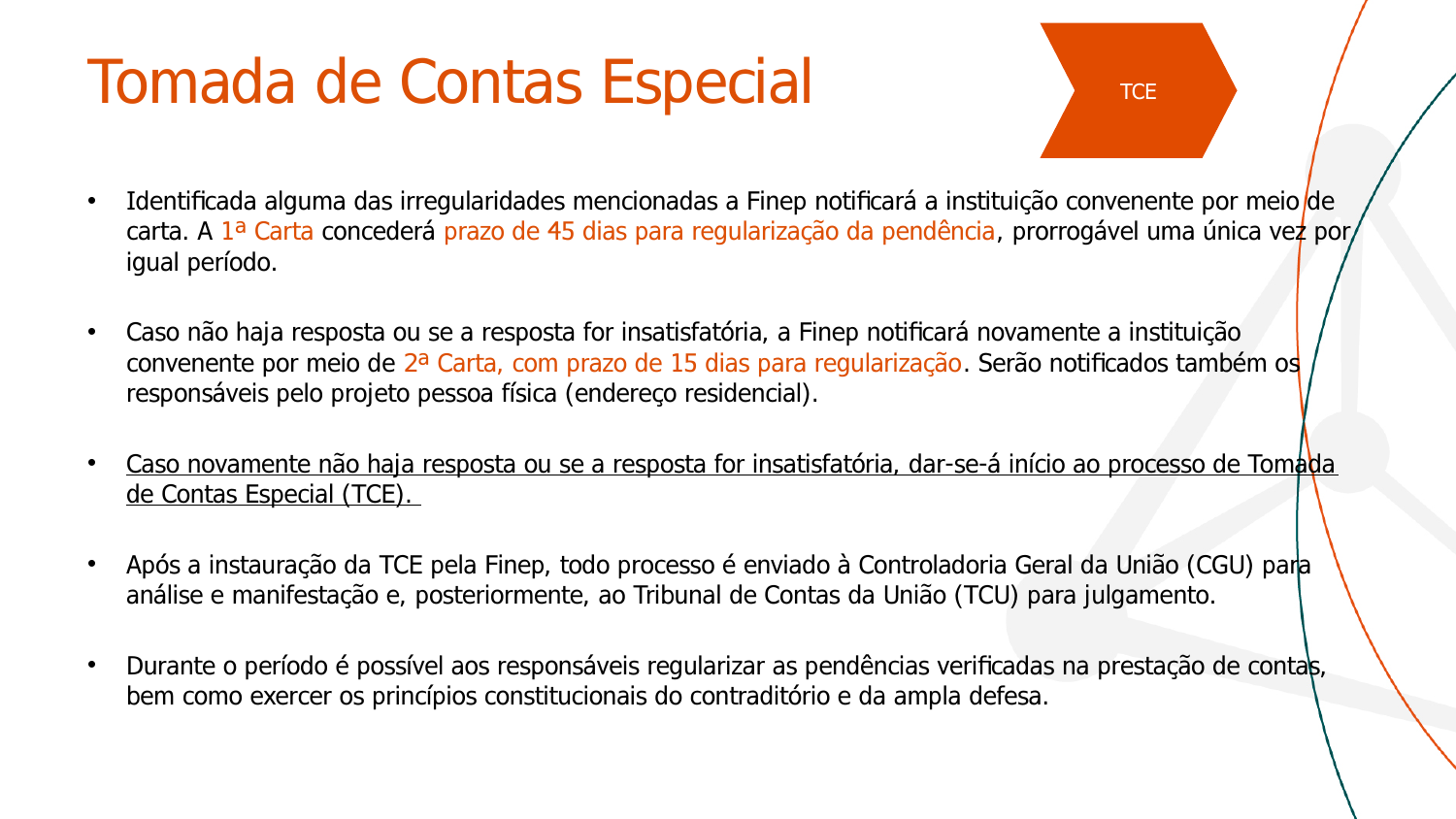

TCE
# Tomada de Contas Especial
Identificada alguma das irregularidades mencionadas a Finep notificará a instituição convenente por meio de carta. A 1ª Carta concederá prazo de 45 dias para regularização da pendência, prorrogável uma única vez por igual período.

Caso não haja resposta ou se a resposta for insatisfatória, a Finep notificará novamente a instituição convenente por meio de 2ª Carta, com prazo de 15 dias para regularização. Serão notificados também os responsáveis pelo projeto pessoa física (endereço residencial).

Caso novamente não haja resposta ou se a resposta for insatisfatória, dar-se-á início ao processo de Tomada de Contas Especial (TCE).

Após a instauração da TCE pela Finep, todo processo é enviado à Controladoria Geral da União (CGU) para análise e manifestação e, posteriormente, ao Tribunal de Contas da União (TCU) para julgamento.

Durante o período é possível aos responsáveis regularizar as pendências verificadas na prestação de contas, bem como exercer os princípios constitucionais do contraditório e da ampla defesa.